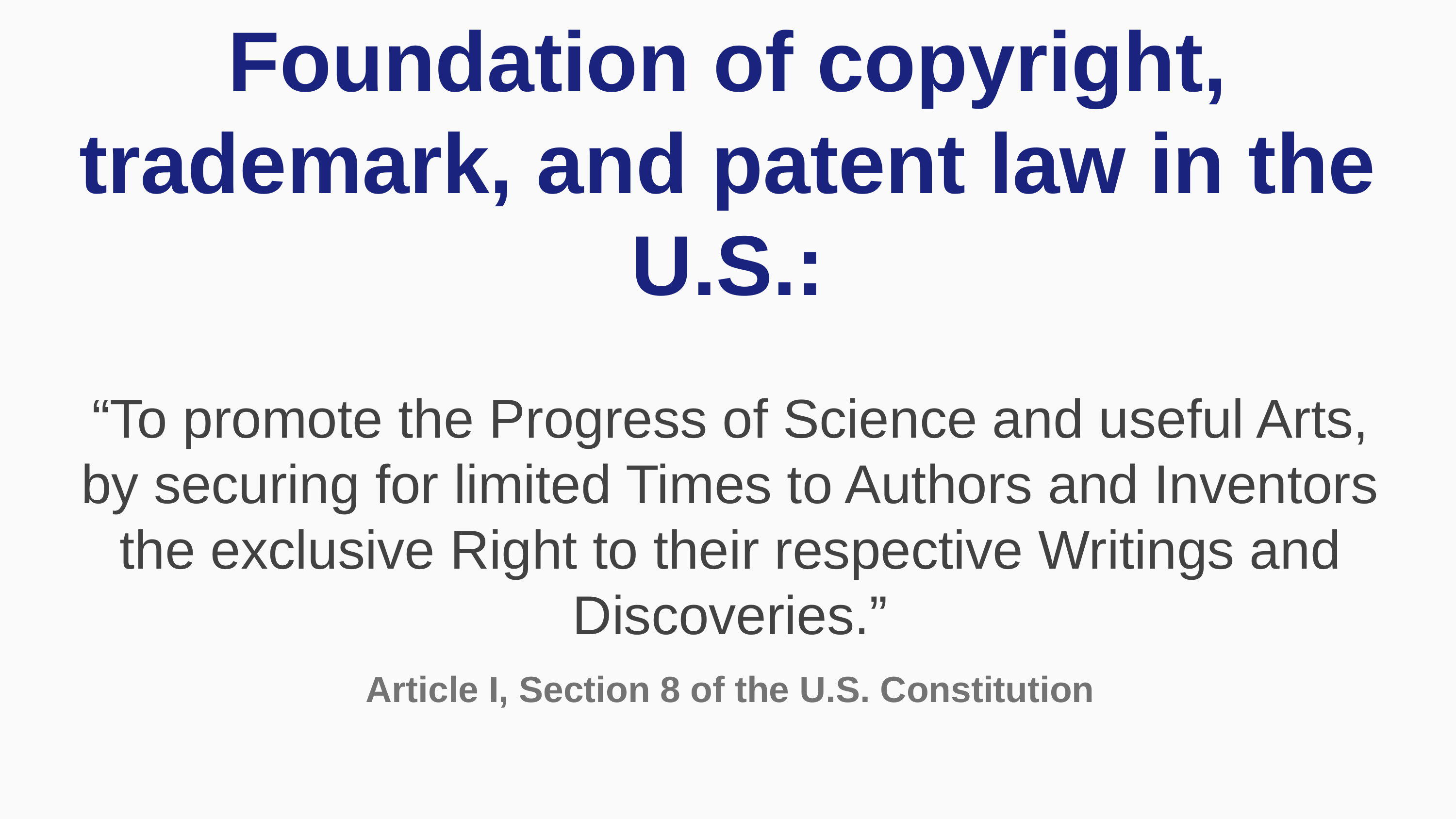

Foundation of copyright, trademark, and patent law in the U.S.:

“To promote the Progress of Science and useful Arts, by securing for limited Times to Authors and Inventors the exclusive Right to their respective Writings and Discoveries.”
Article I, Section 8 of the U.S. Constitution